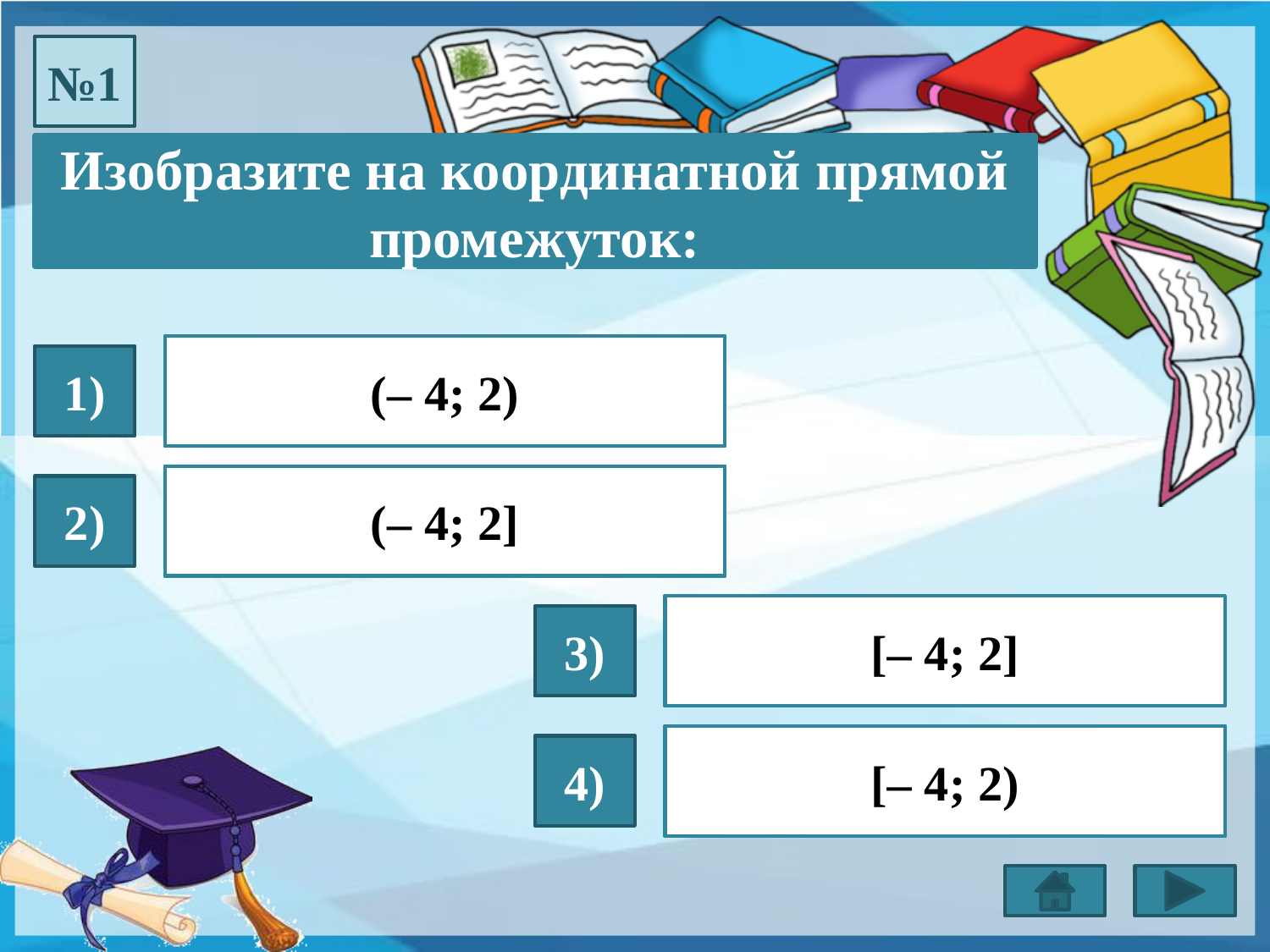

№1
Изобразите на координатной прямой промежуток:

(– 4; 2)
1)

- 4                       2    x

(– 4; 2]
2)

- 4                        x

[– 4; 2]
3)

- 4                       2      x

[– 4; 2)
4)

- 4                     2    x